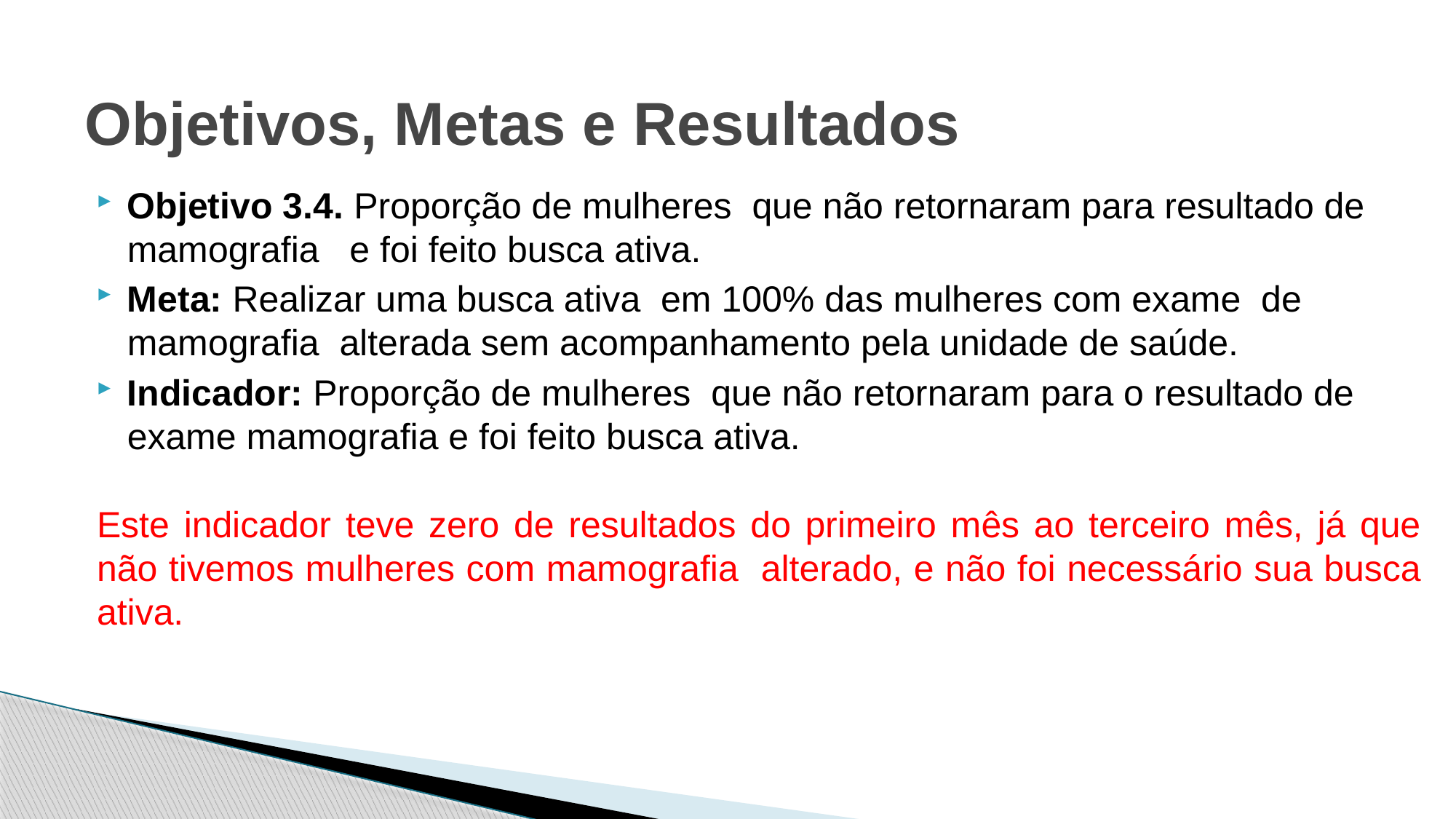

# Objetivos, Metas e Resultados
Objetivo 3.4. Proporção de mulheres  que não retornaram para resultado de mamografia   e foi feito busca ativa.
Meta: Realizar uma busca ativa  em 100% das mulheres com exame  de mamografia  alterada sem acompanhamento pela unidade de saúde.
Indicador: Proporção de mulheres  que não retornaram para o resultado de exame mamografia e foi feito busca ativa.

Este indicador teve zero de resultados do primeiro mês ao terceiro mês, já que não tivemos mulheres com mamografia  alterado, e não foi necessário sua busca ativa.